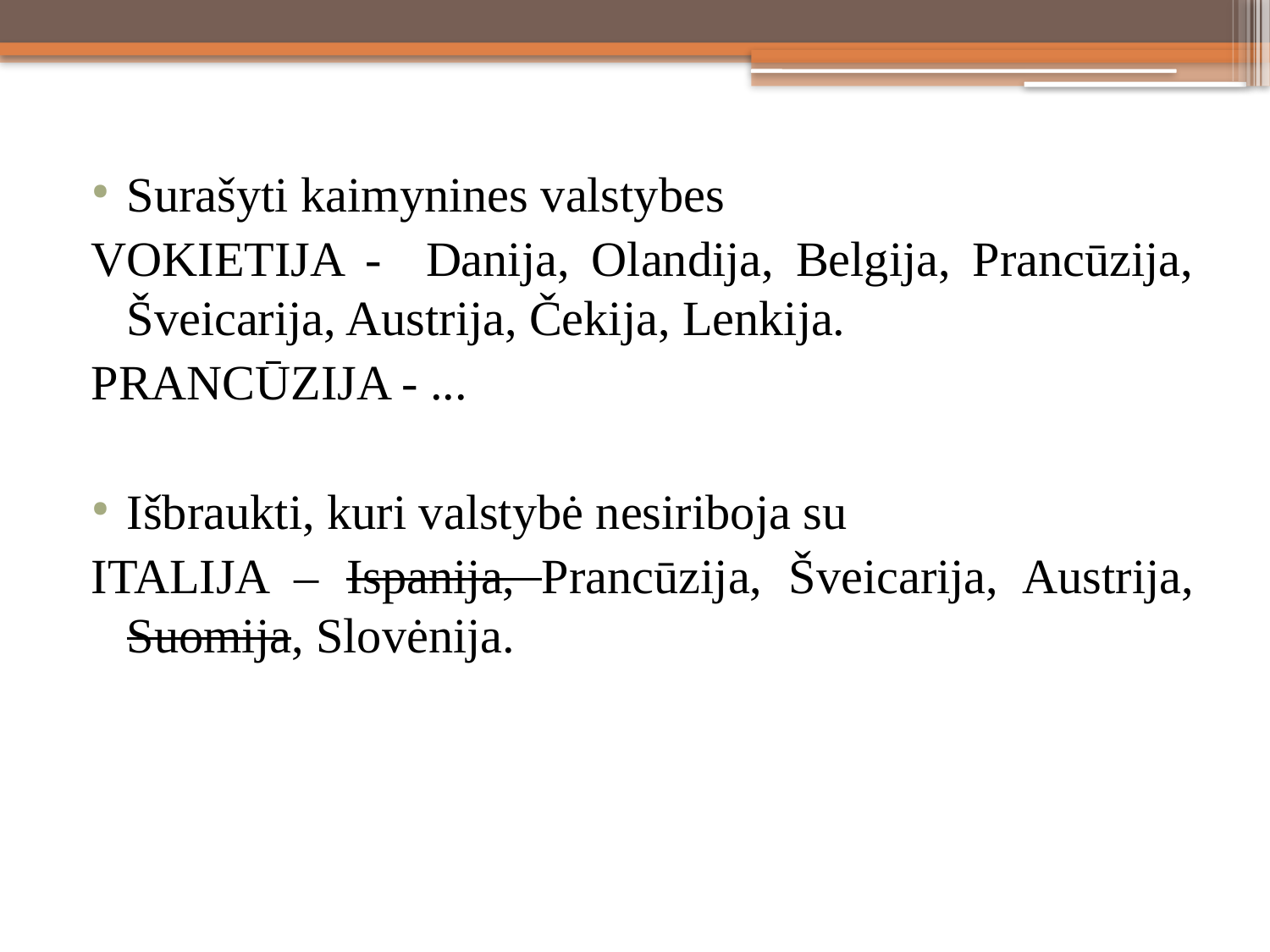

Surašyti kaimynines valstybes
VOKIETIJA -  Danija, Olandija, Belgija, Prancūzija, Šveicarija, Austrija, Čekija, Lenkija.
PRANCŪZIJA - ...

Išbraukti, kuri valstybė nesiriboja su
ITALIJA – Ispanija, Prancūzija, Šveicarija, Austrija, Suomija, Slovėnija.